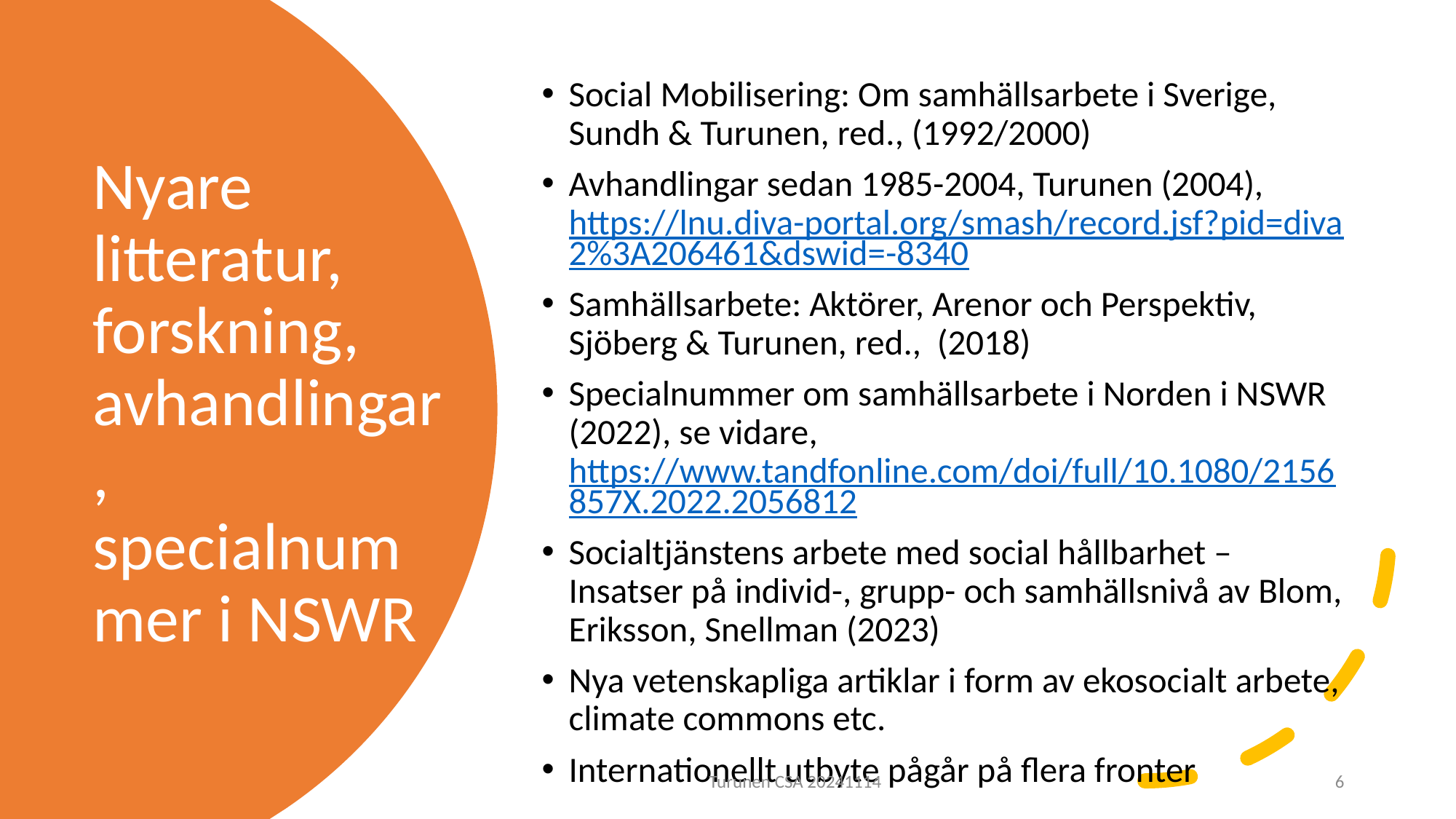

Social Mobilisering: Om samhällsarbete i Sverige, Sundh & Turunen, red., (1992/2000)
Avhandlingar sedan 1985-2004, Turunen (2004), https://lnu.diva-portal.org/smash/record.jsf?pid=diva2%3A206461&dswid=-8340
Samhällsarbete: Aktörer, Arenor och Perspektiv, Sjöberg & Turunen, red.,  (2018)
Specialnummer om samhällsarbete i Norden i NSWR (2022), se vidare, https://www.tandfonline.com/doi/full/10.1080/2156857X.2022.2056812
Socialtjänstens arbete med social hållbarhet – Insatser på individ-, grupp- och samhällsnivå av Blom, Eriksson, Snellman (2023)
Nya vetenskapliga artiklar i form av ekosocialt arbete, climate commons etc.
Internationellt utbyte pågår på flera fronter

# Nyare litteratur, forskning, avhandlingar, specialnummer i NSWR

Turunen CSA 20241114
6